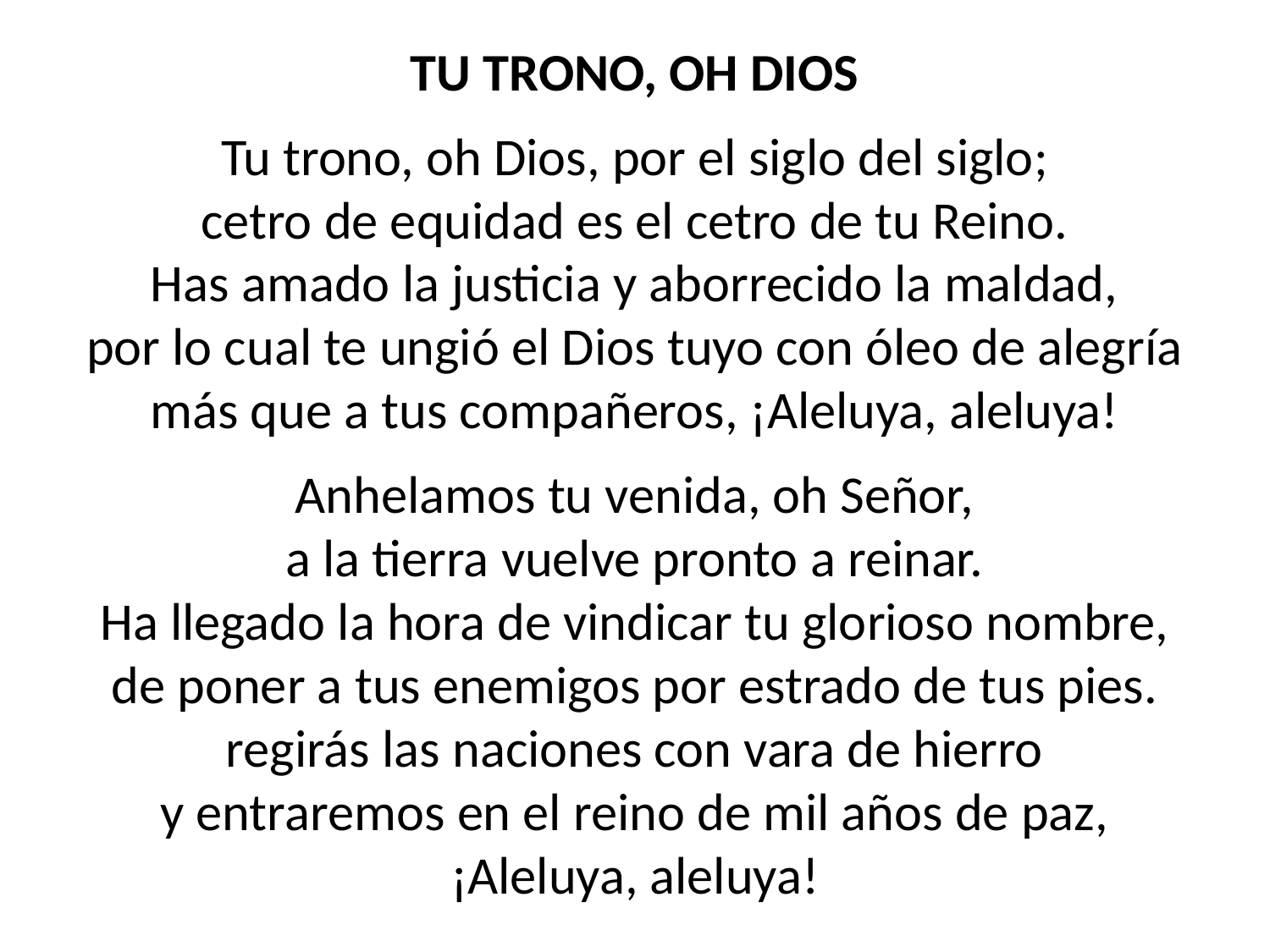

TU TRONO, OH DIOS
Tu trono, oh Dios, por el siglo del siglo;
cetro de equidad es el cetro de tu Reino.
Has amado la justicia y aborrecido la maldad,
por lo cual te ungió el Dios tuyo con óleo de alegría
más que a tus compañeros, ¡Aleluya, aleluya!
Anhelamos tu venida, oh Señor,
a la tierra vuelve pronto a reinar.
Ha llegado la hora de vindicar tu glorioso nombre,
de poner a tus enemigos por estrado de tus pies.
regirás las naciones con vara de hierro
y entraremos en el reino de mil años de paz,
¡Aleluya, aleluya!